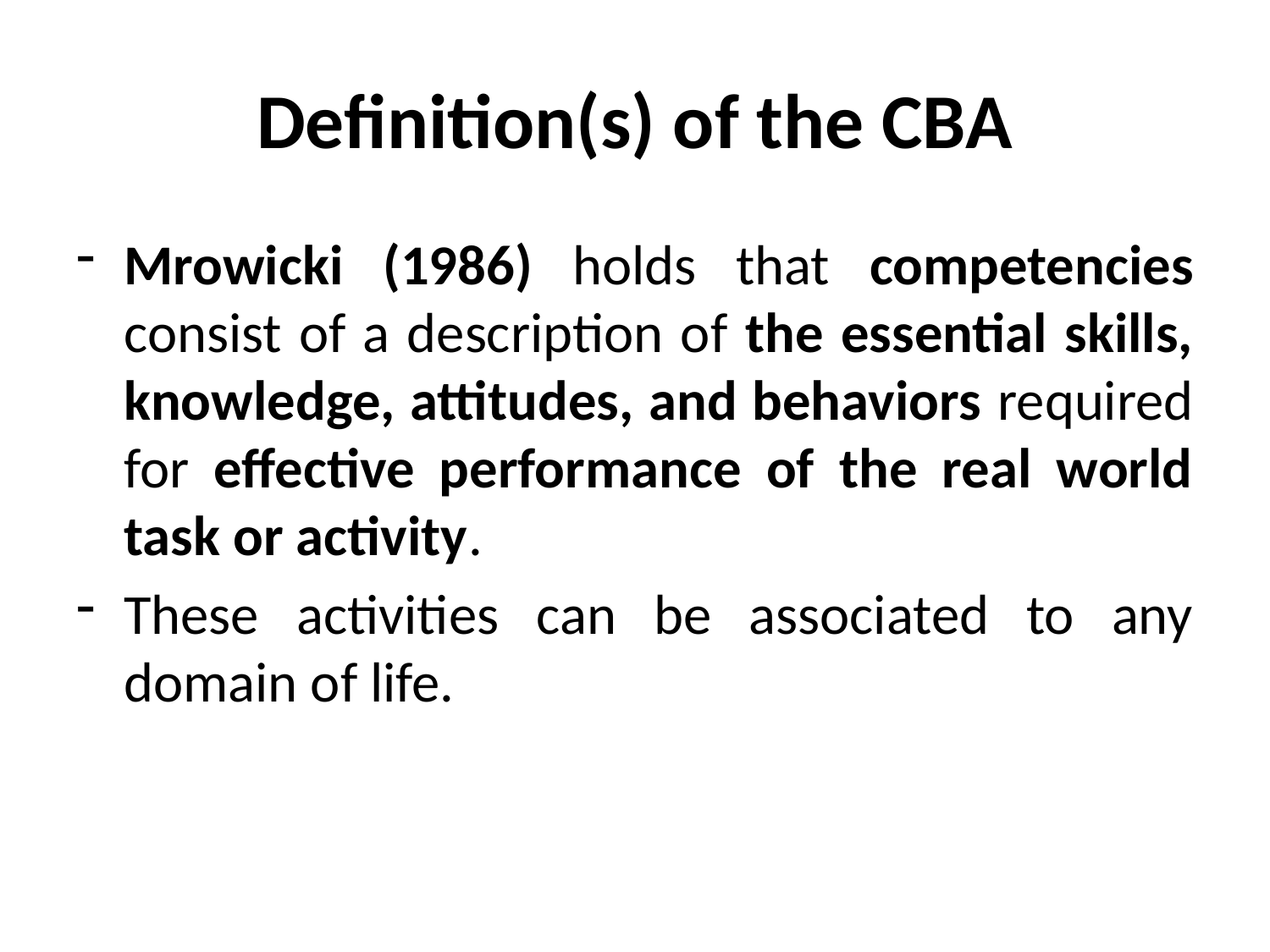

# Definition(s) of the CBA
Mrowicki (1986) holds that competencies consist of a description of the essential skills, knowledge, attitudes, and behaviors required for effective performance of the real world task or activity.
These activities can be associated to any domain of life.